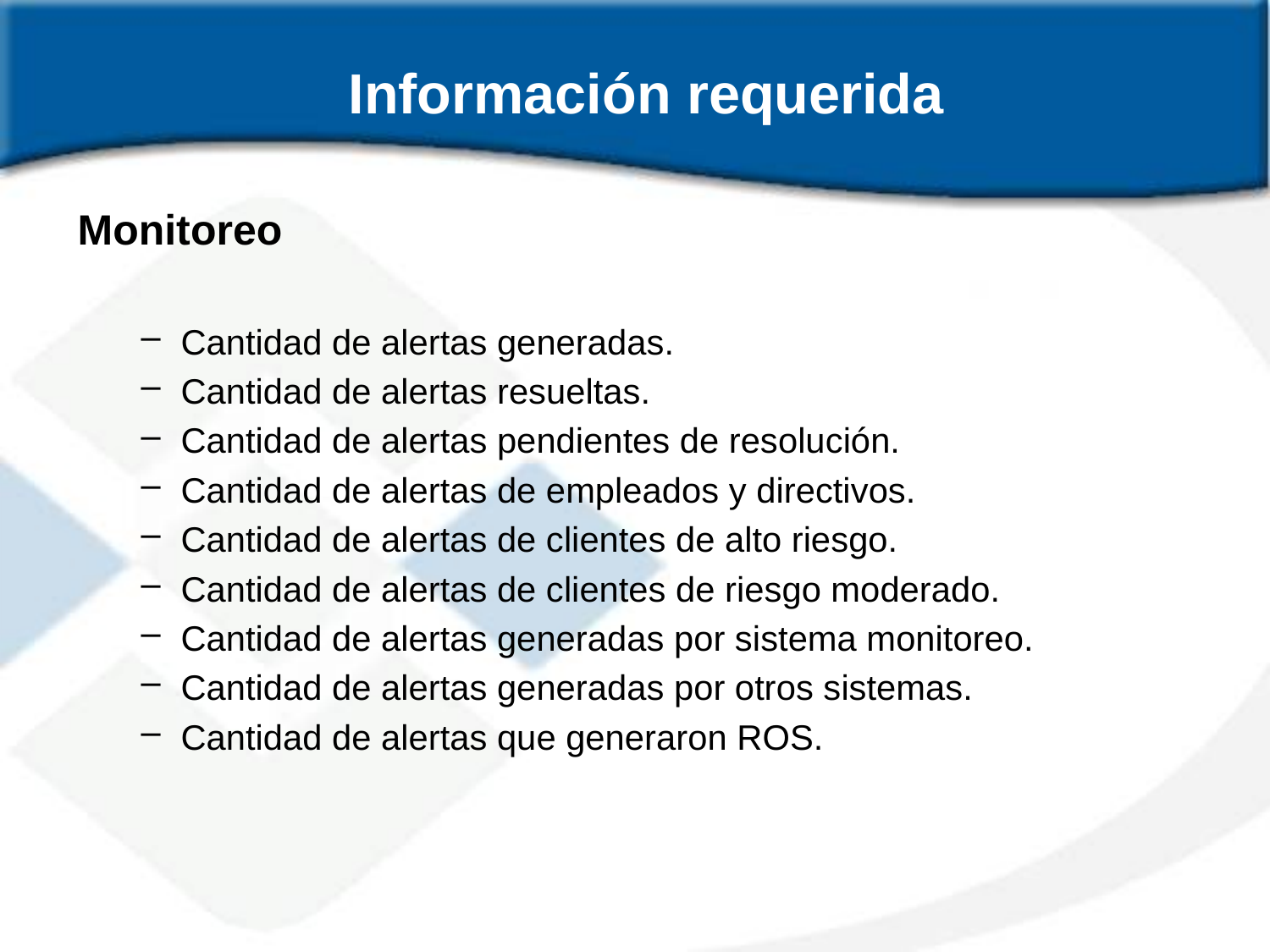

# Información requerida
Monitoreo

Cantidad de alertas generadas.
Cantidad de alertas resueltas.
Cantidad de alertas pendientes de resolución.
Cantidad de alertas de empleados y directivos.
Cantidad de alertas de clientes de alto riesgo.
Cantidad de alertas de clientes de riesgo moderado.
Cantidad de alertas generadas por sistema monitoreo.
Cantidad de alertas generadas por otros sistemas.
Cantidad de alertas que generaron ROS.